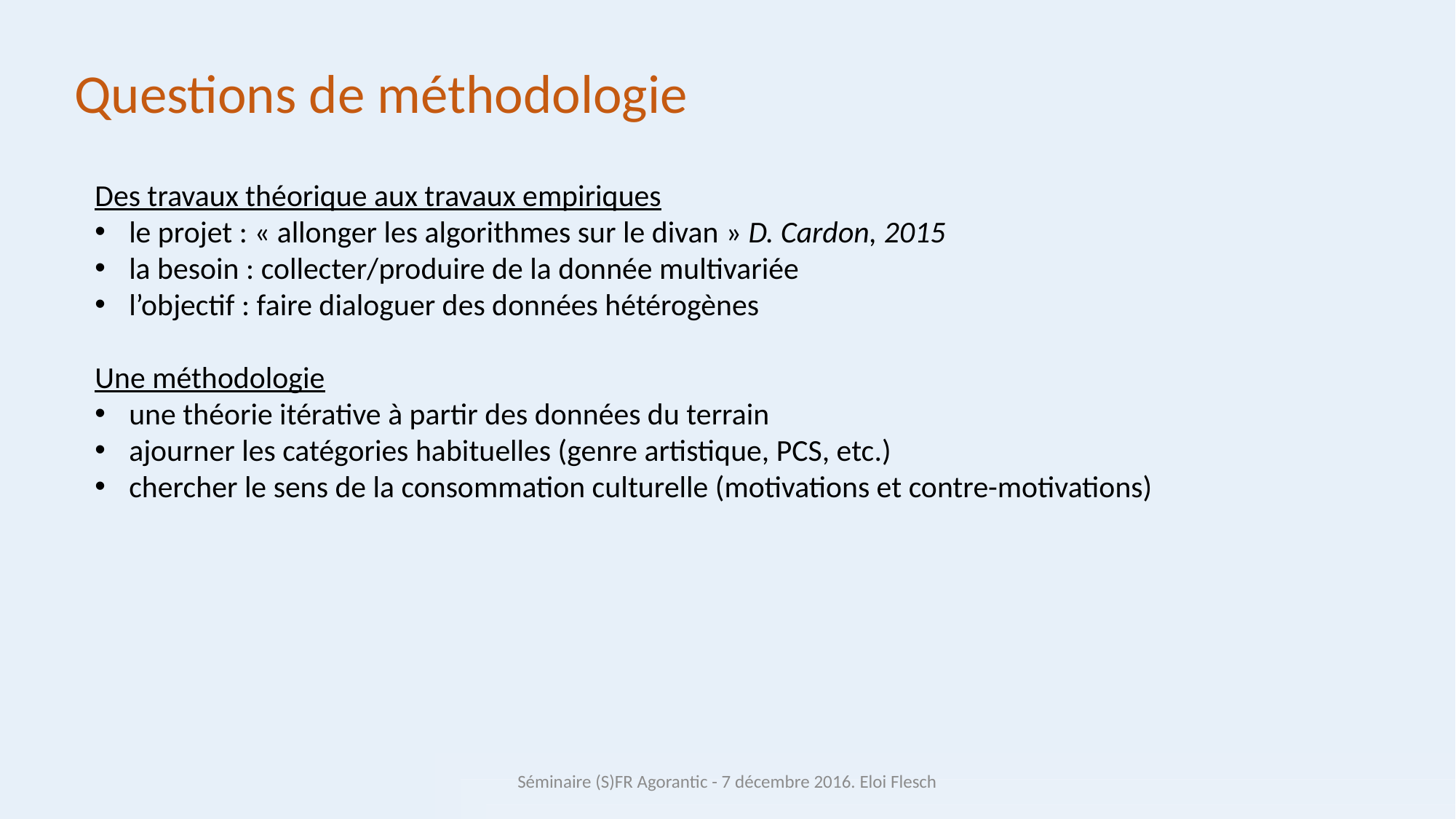

Questions de méthodologie
Des travaux théorique aux travaux empiriques
le projet : « allonger les algorithmes sur le divan » D. Cardon, 2015
la besoin : collecter/produire de la donnée multivariée
l’objectif : faire dialoguer des données hétérogènes

Une méthodologie
une théorie itérative à partir des données du terrain
ajourner les catégories habituelles (genre artistique, PCS, etc.)
chercher le sens de la consommation culturelle (motivations et contre-motivations)
Séminaire (S)FR Agorantic - 7 décembre 2016. Eloi Flesch